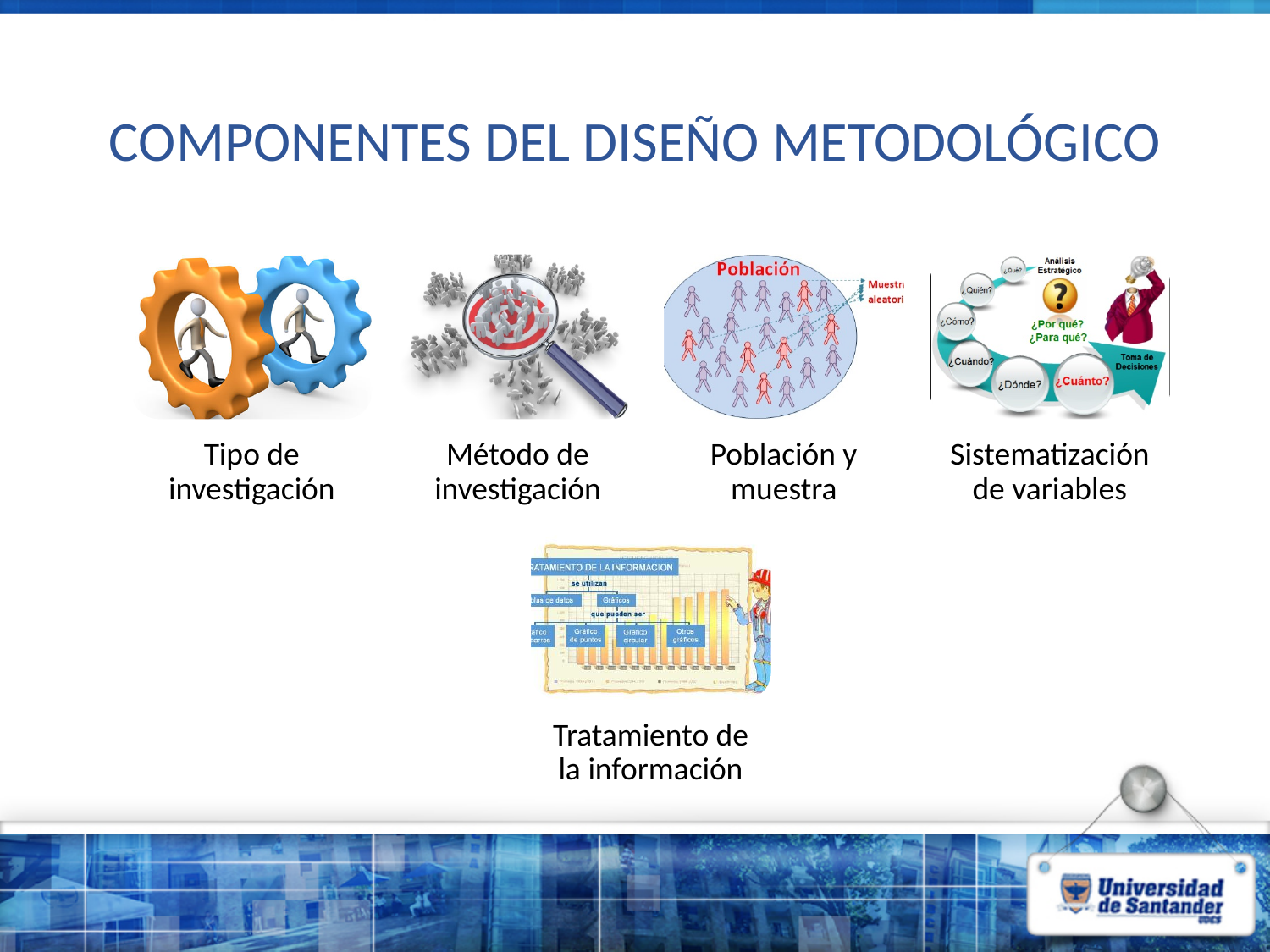

# COMPONENTES DEL DISEÑO METODOLÓGICO
Tipo de investigación
Método de investigación
Población y muestra
Sistematización de variables
Tratamiento de la información